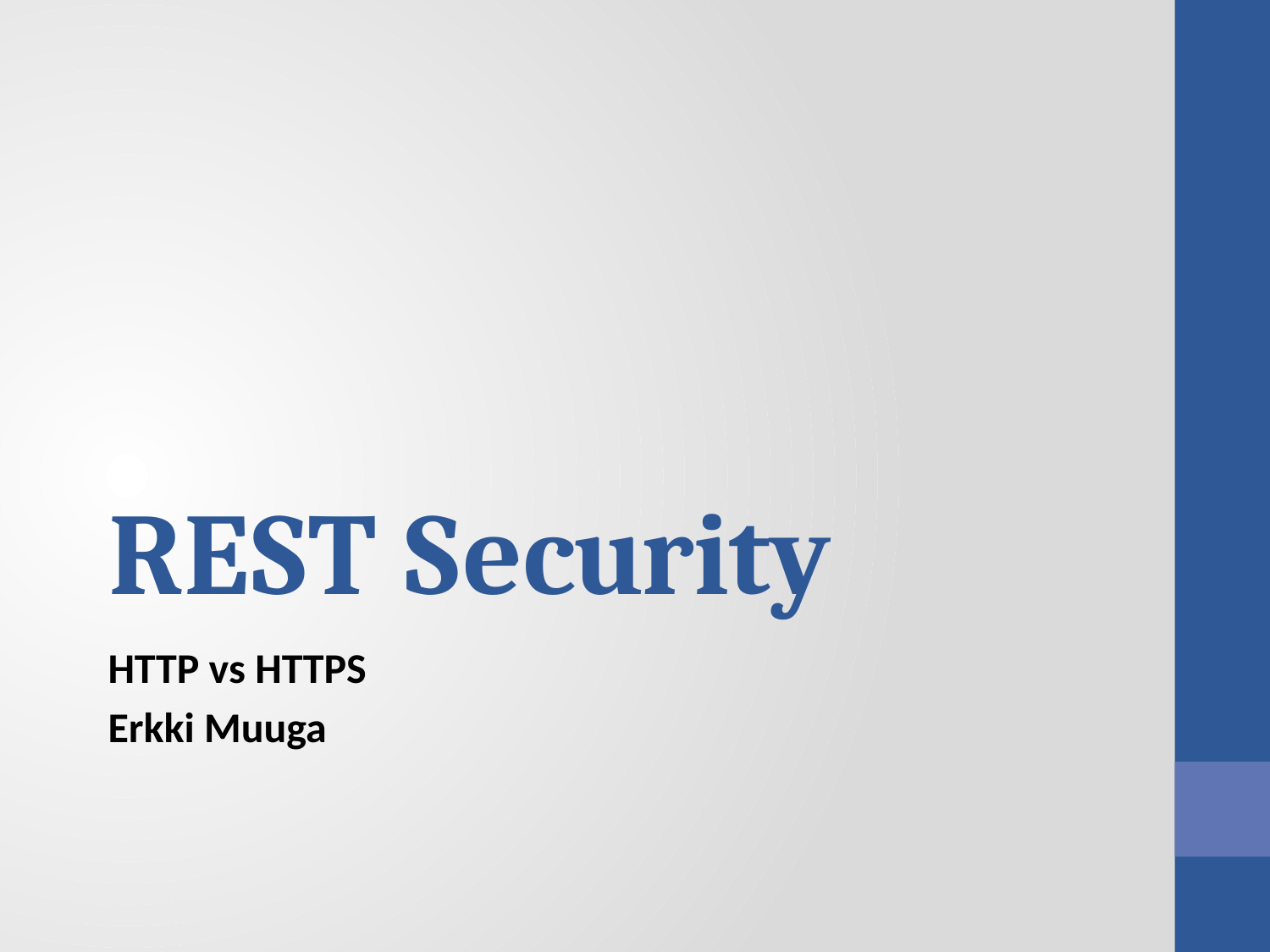

# REST Security
HTTP vs HTTPS
Erkki Muuga